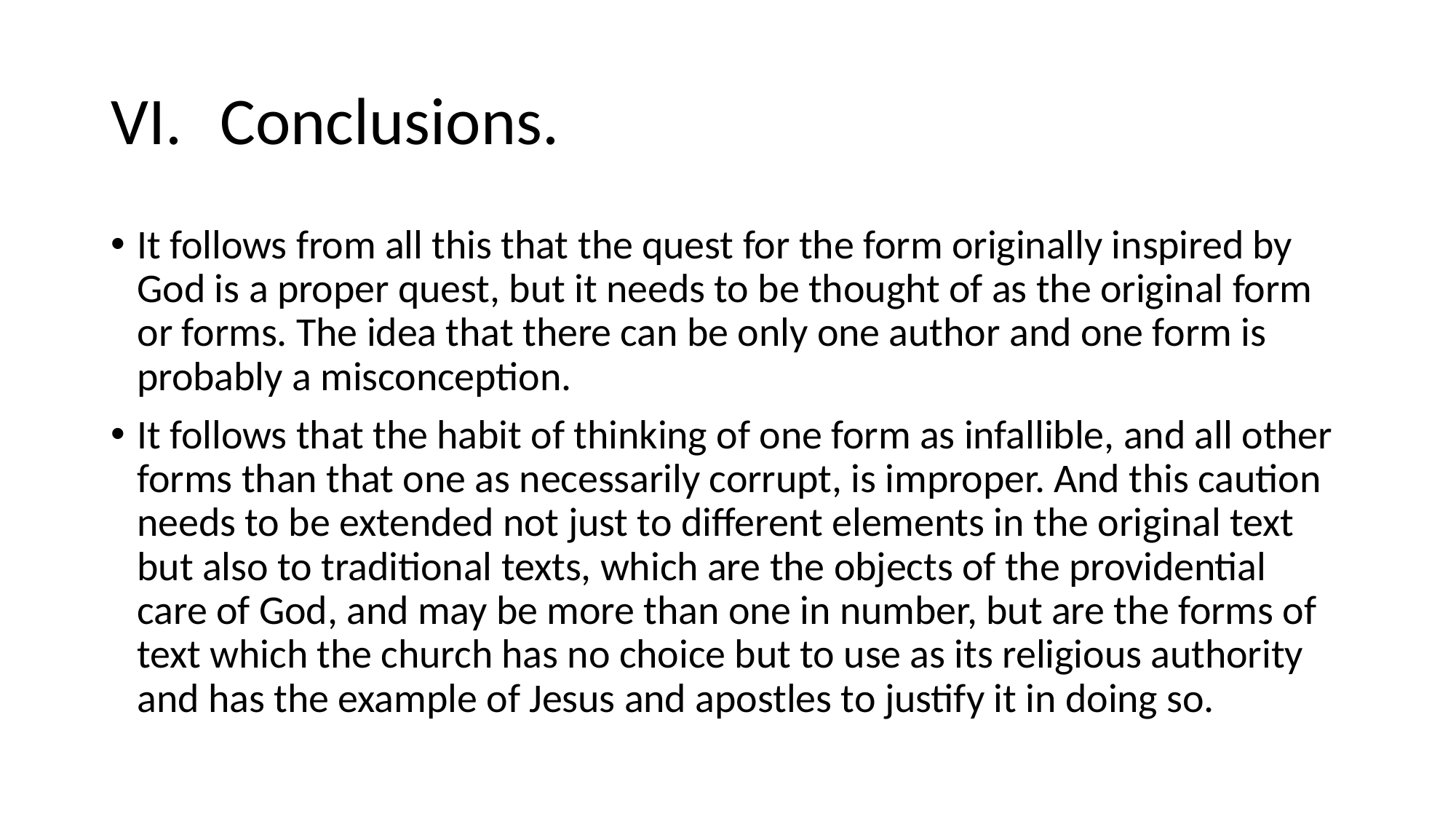

# VI.	Conclusions.
It follows from all this that the quest for the form originally inspired by God is a proper quest, but it needs to be thought of as the original form or forms. The idea that there can be only one author and one form is probably a misconception.
It follows that the habit of thinking of one form as infallible, and all other forms than that one as necessarily corrupt, is improper. And this caution needs to be extended not just to different elements in the original text but also to traditional texts, which are the objects of the providential care of God, and may be more than one in number, but are the forms of text which the church has no choice but to use as its religious authority and has the example of Jesus and apostles to justify it in doing so.